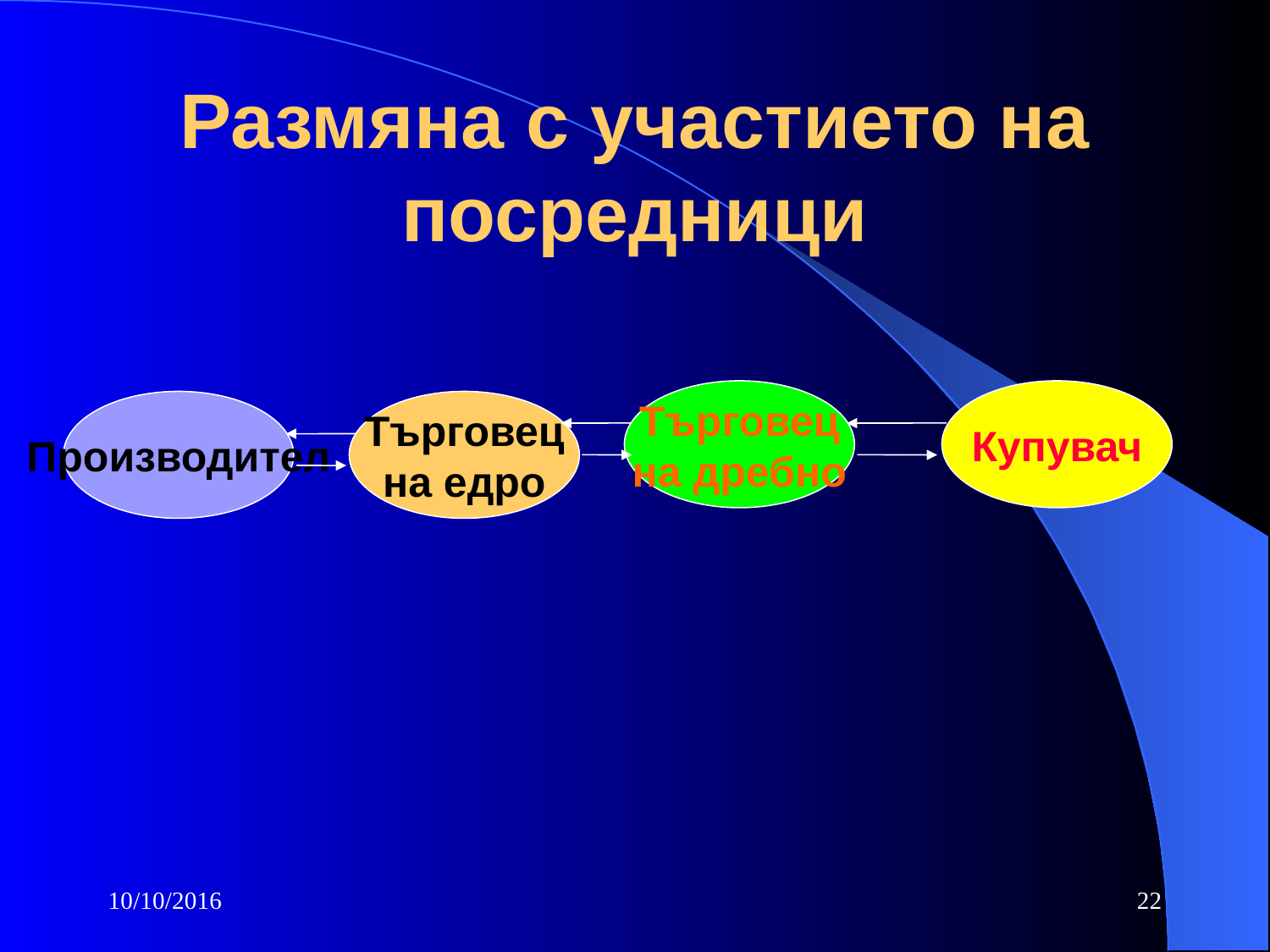

# Размяна с участието на посредници
Търговец
на дребно
Купувач
Производител
Търговец
на едро

10/10/2016
22